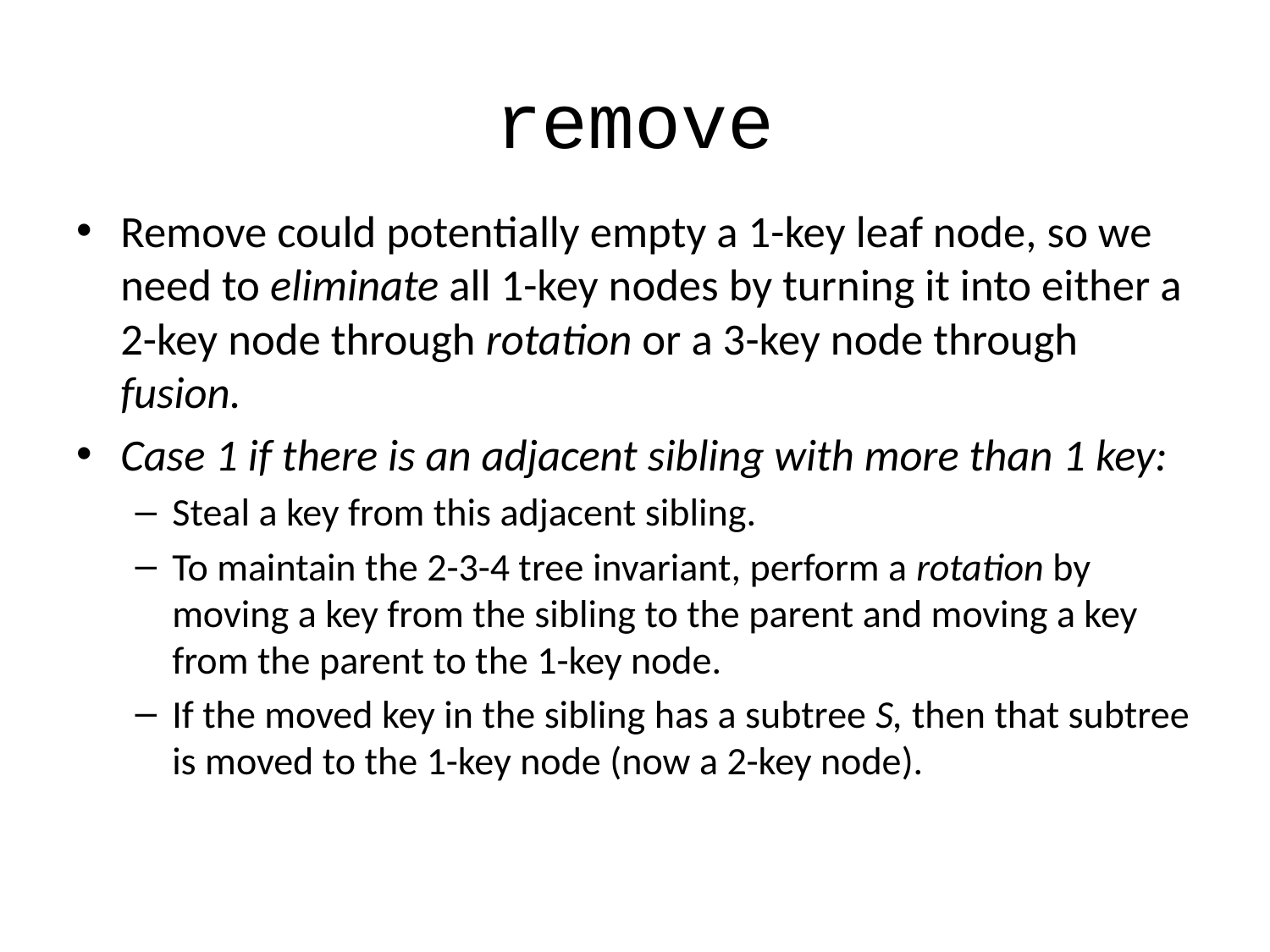

# remove
Remove could potentially empty a 1-key leaf node, so we need to eliminate all 1-key nodes by turning it into either a 2-key node through rotation or a 3-key node through fusion.
Case 1 if there is an adjacent sibling with more than 1 key:
Steal a key from this adjacent sibling.
To maintain the 2-3-4 tree invariant, perform a rotation by moving a key from the sibling to the parent and moving a key from the parent to the 1-key node.
If the moved key in the sibling has a subtree S, then that subtree is moved to the 1-key node (now a 2-key node).